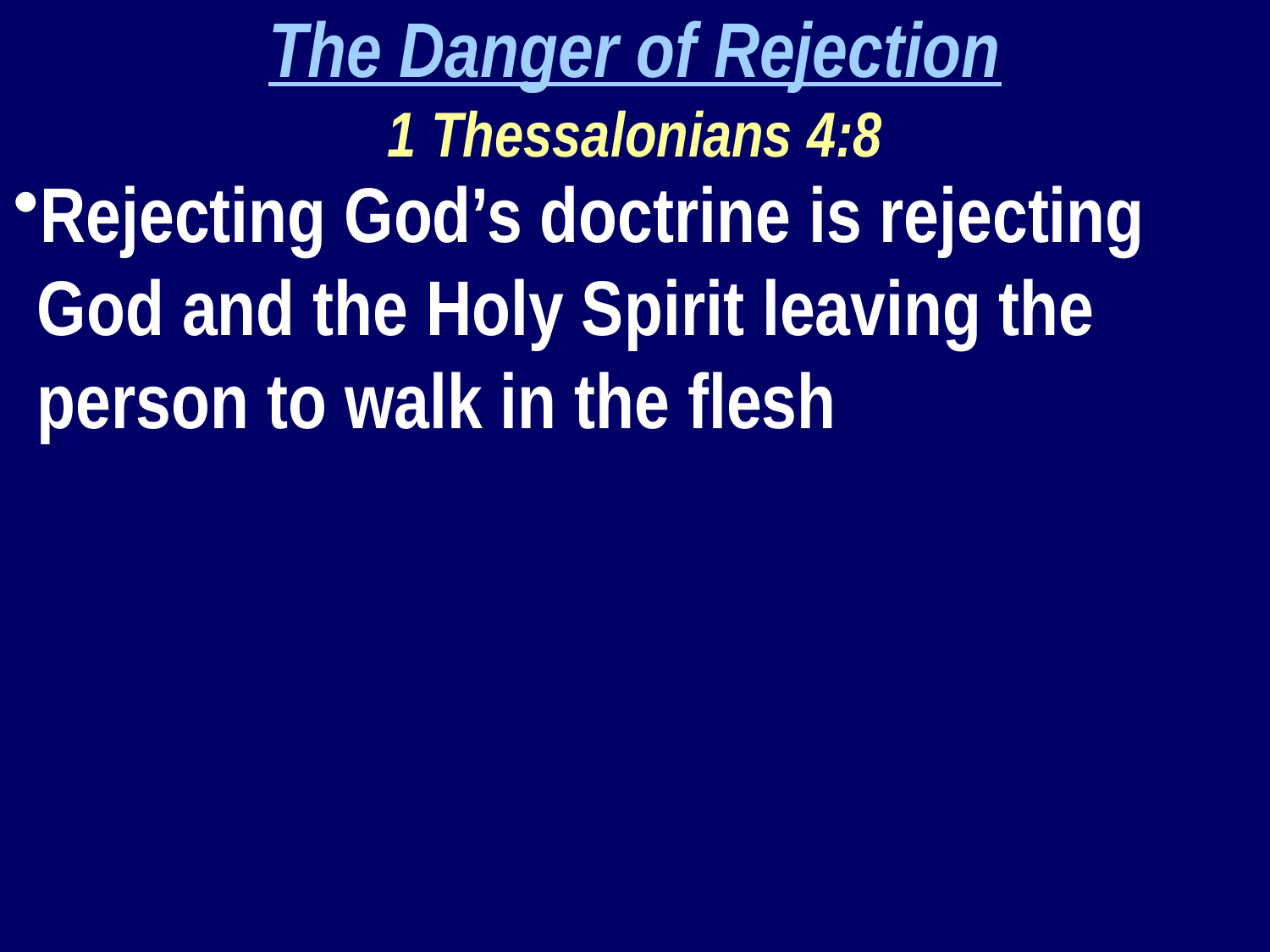

The Danger of Rejection
1 Thessalonians 4:8
Rejecting God’s doctrine is rejecting God and the Holy Spirit leaving the person to walk in the flesh